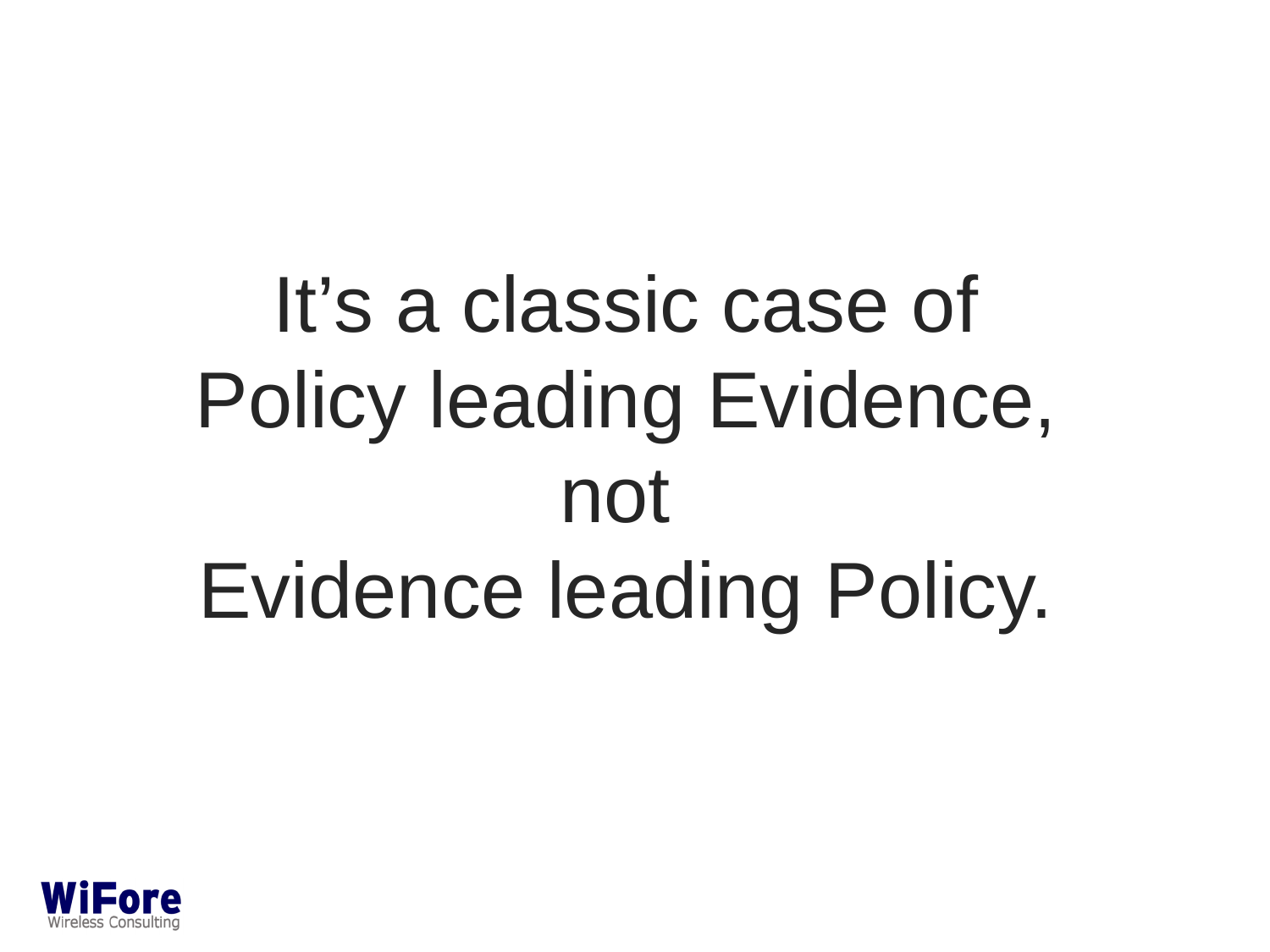

# It’s a classic case of Policy leading Evidence, not Evidence leading Policy.